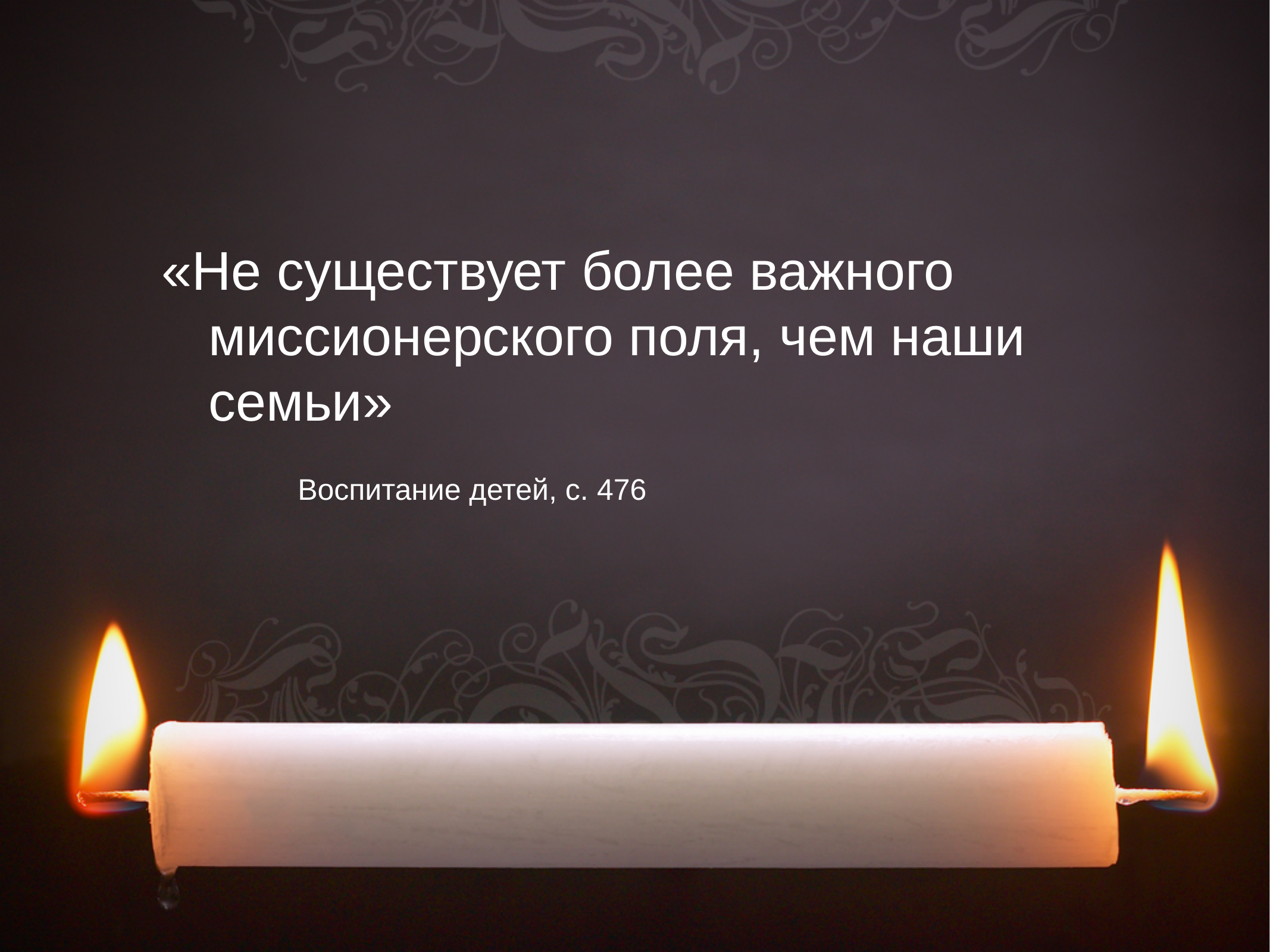

«Не существует более важного миссионерского поля, чем наши семьи»
		Воспитание детей, с. 476